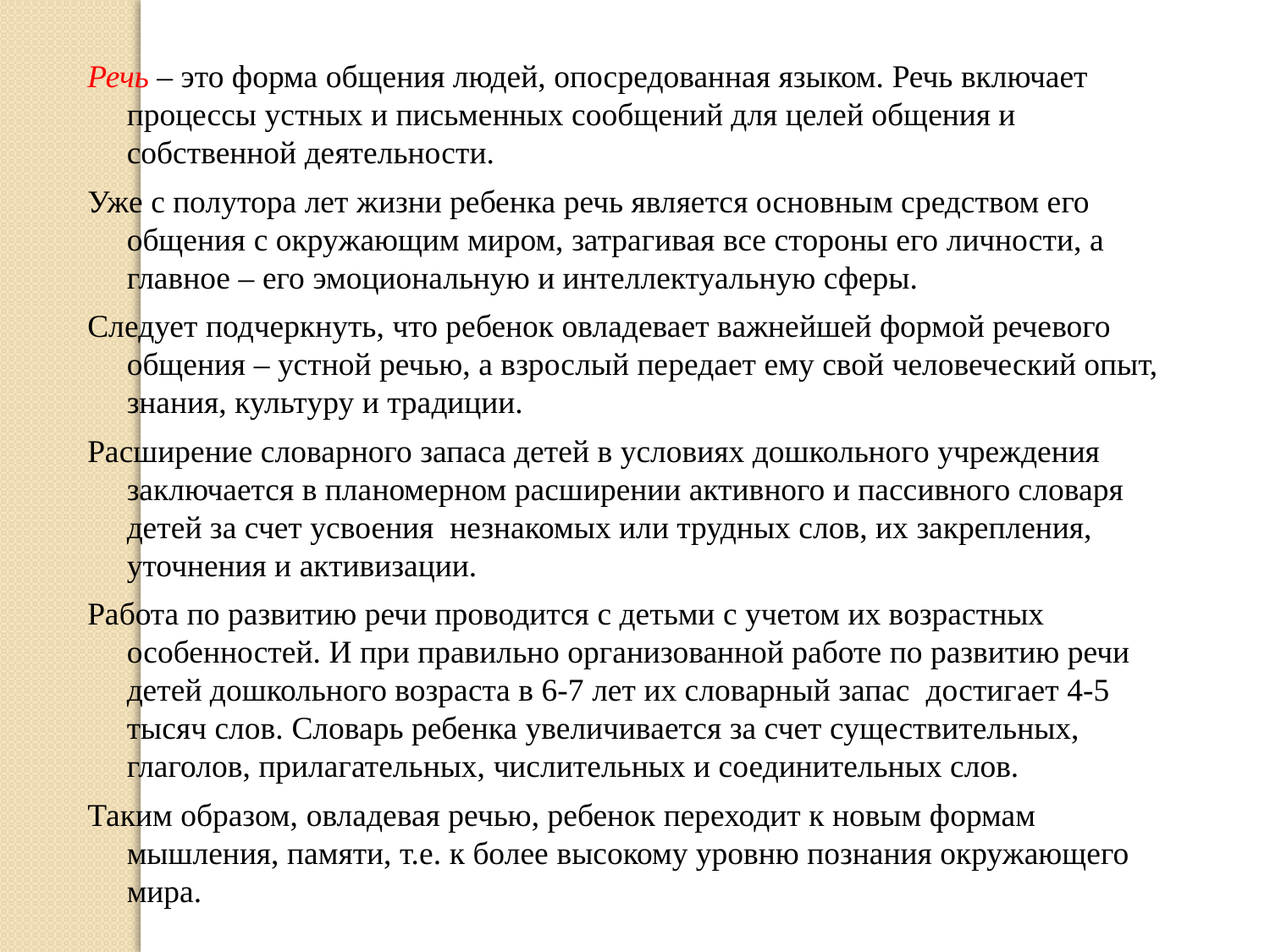

Речь – это форма общения людей, опосредованная языком. Речь включает процессы устных и письменных сообщений для целей общения и собственной деятельности.
Уже с полутора лет жизни ребенка речь является основным средством его общения с окружающим миром, затрагивая все стороны его личности, а главное – его эмоциональную и интеллектуальную сферы.
Следует подчеркнуть, что ребенок овладевает важнейшей формой речевого общения – устной речью, а взрослый передает ему свой человеческий опыт, знания, культуру и традиции.
Расширение словарного запаса детей в условиях дошкольного учреждения заключается в планомерном расширении активного и пассивного словаря детей за счет усвоения  незнакомых или трудных слов, их закрепления, уточнения и активизации.
Работа по развитию речи проводится с детьми с учетом их возрастных особенностей. И при правильно организованной работе по развитию речи детей дошкольного возраста в 6-7 лет их словарный запас  достигает 4-5 тысяч слов. Словарь ребенка увеличивается за счет существительных, глаголов, прилагательных, числительных и соединительных слов.
Таким образом, овладевая речью, ребенок переходит к новым формам мышления, памяти, т.е. к более высокому уровню познания окружающего мира.